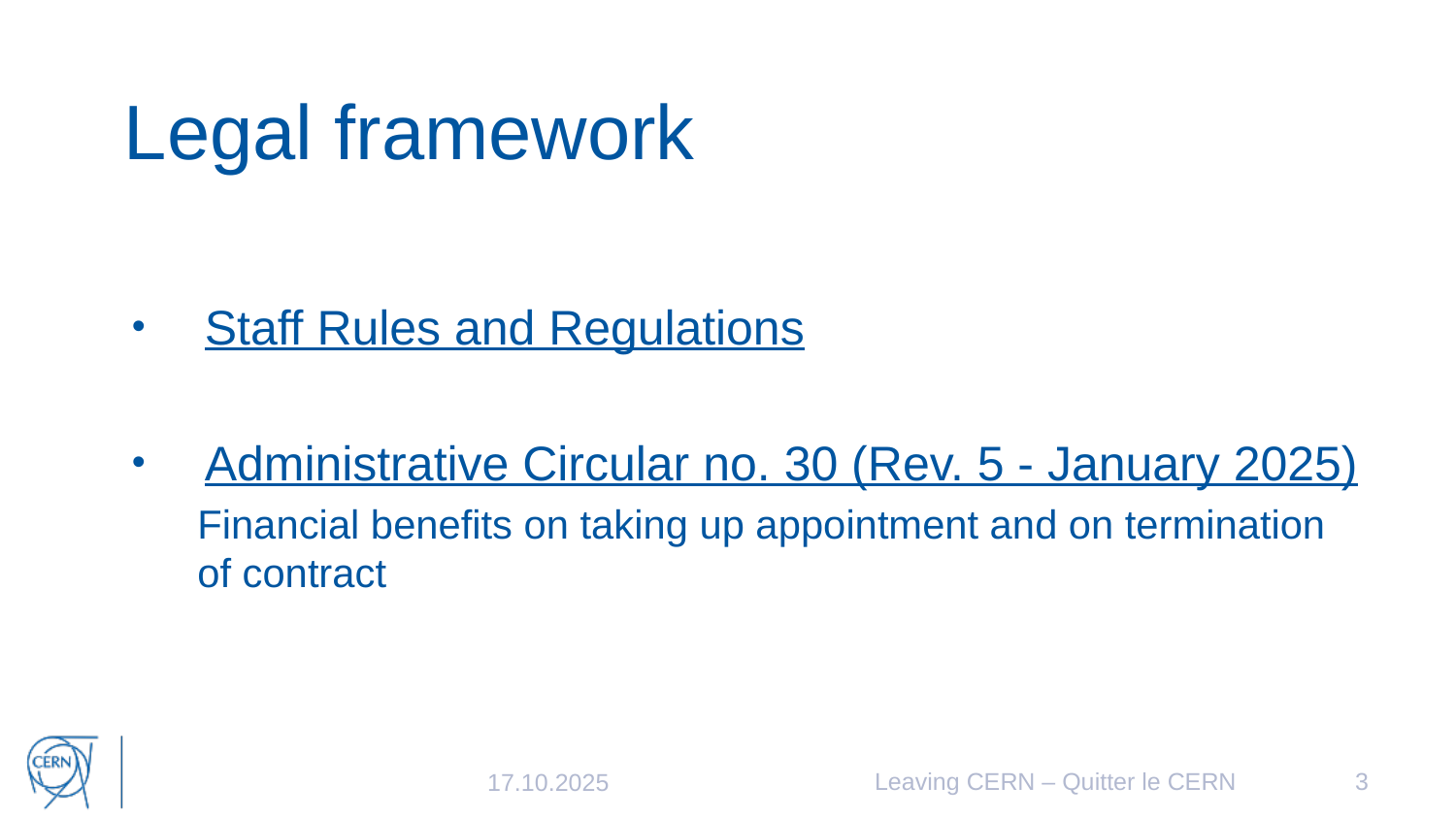

# Legal framework
Staff Rules and Regulations

Administrative Circular no. 30 (Rev. 5 - January 2025)
Financial benefits on taking up appointment and on termination of contract

Leaving CERN – Quitter le CERN
3
17.10.2025